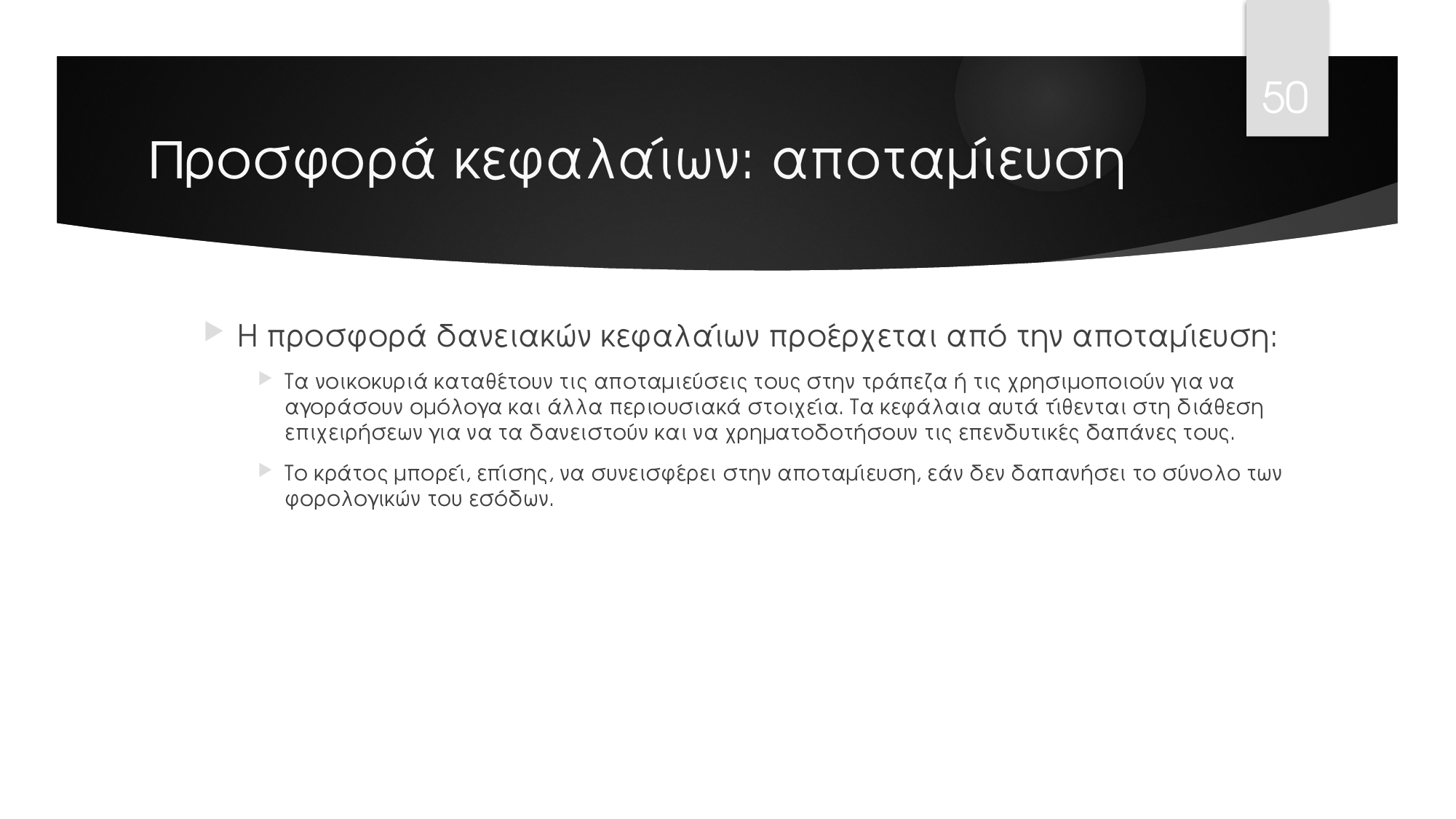

50
# Προσφορά κεφαλαίων: αποταμίευση
Η προσφορά δανειακών κεφαλαίων προέρχεται από την αποταμίευση:
Τα νοικοκυριά καταθέτουν τις αποταμιεύσεις τους στην τράπεζα ή τις χρησιμοποιούν για να αγοράσουν ομόλογα και άλλα περιουσιακά στοιχεία. Τα κεφάλαια αυτά τίθενται στη διάθεση επιχειρήσεων για να τα δανειστούν και να χρηματοδοτήσουν τις επενδυτικές δαπάνες τους.
Το κράτος μπορεί, επίσης, να συνεισφέρει στην αποταμίευση, εάν δεν δαπανήσει το σύνολο των φορολογικών του εσόδων.